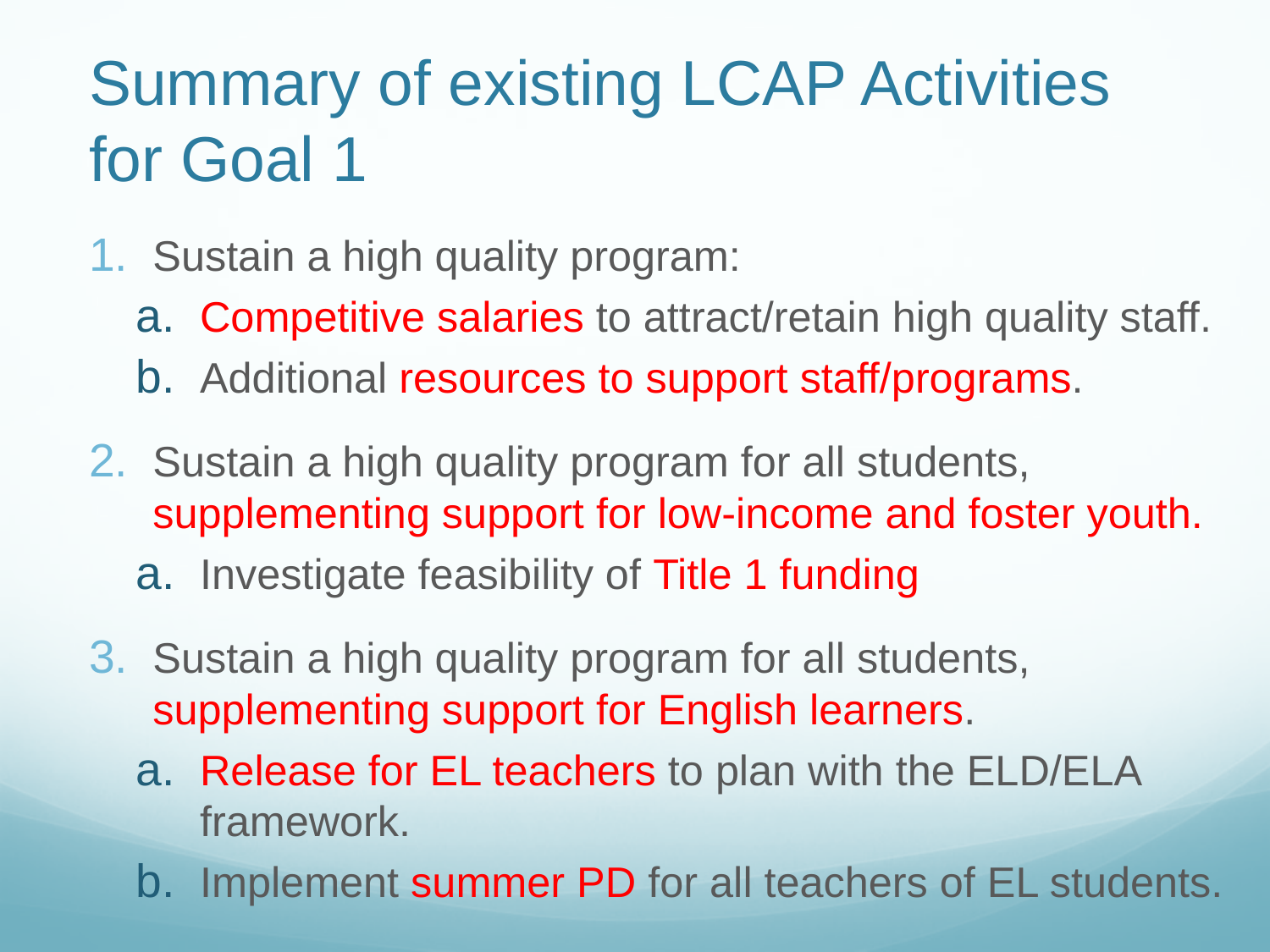

# Summary of existing LCAP Activities for Goal 1
Sustain a high quality program:
Competitive salaries to attract/retain high quality staff.
Additional resources to support staff/programs.
Sustain a high quality program for all students, supplementing support for low-income and foster youth.
Investigate feasibility of Title 1 funding
Sustain a high quality program for all students, supplementing support for English learners.
Release for EL teachers to plan with the ELD/ELA framework.
Implement summer PD for all teachers of EL students.